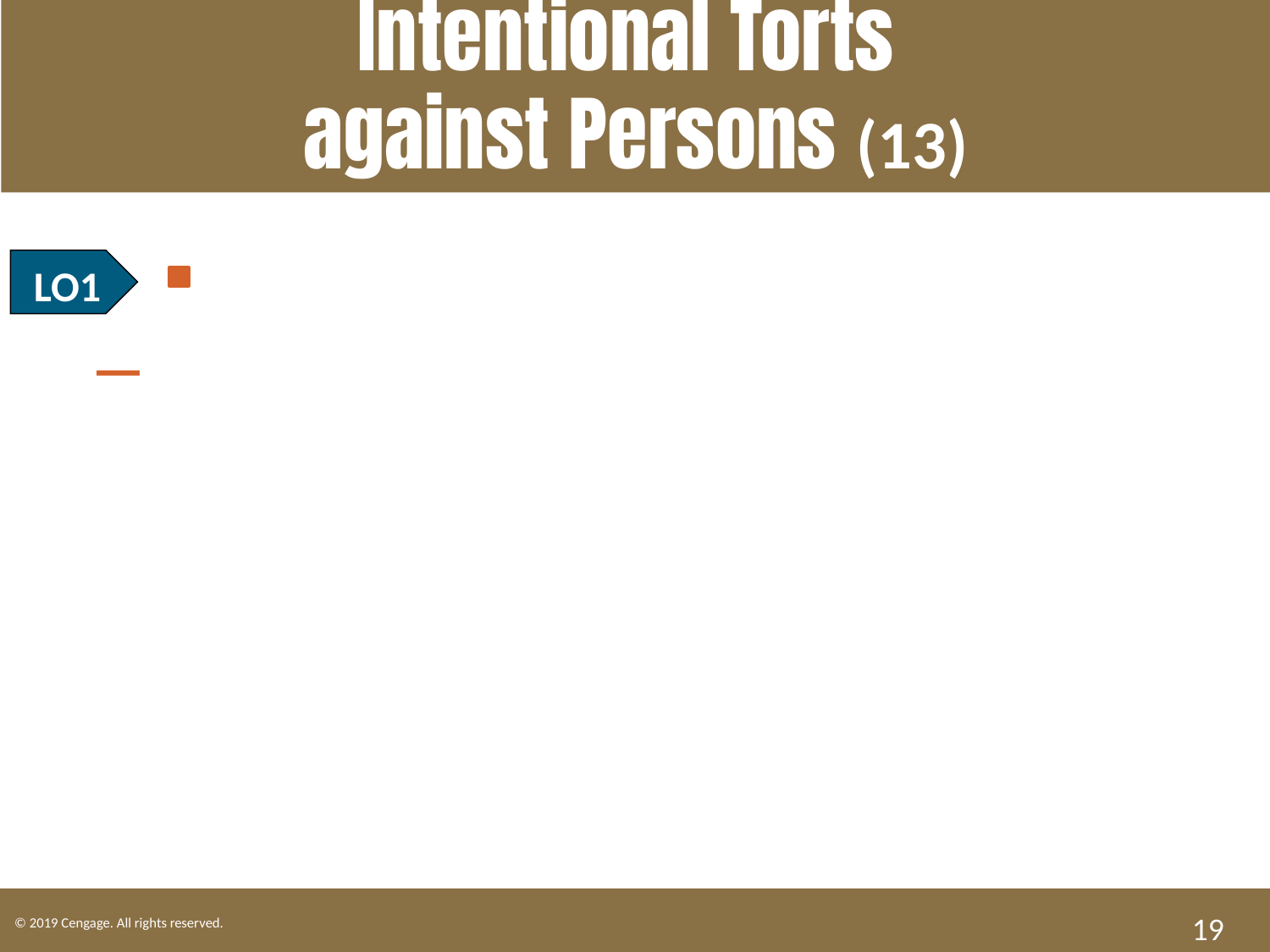

Intentional Torts
against Persons (13)
LO1       Fraud.
Contrast fraud with “puffery” or statements of opinion.

19